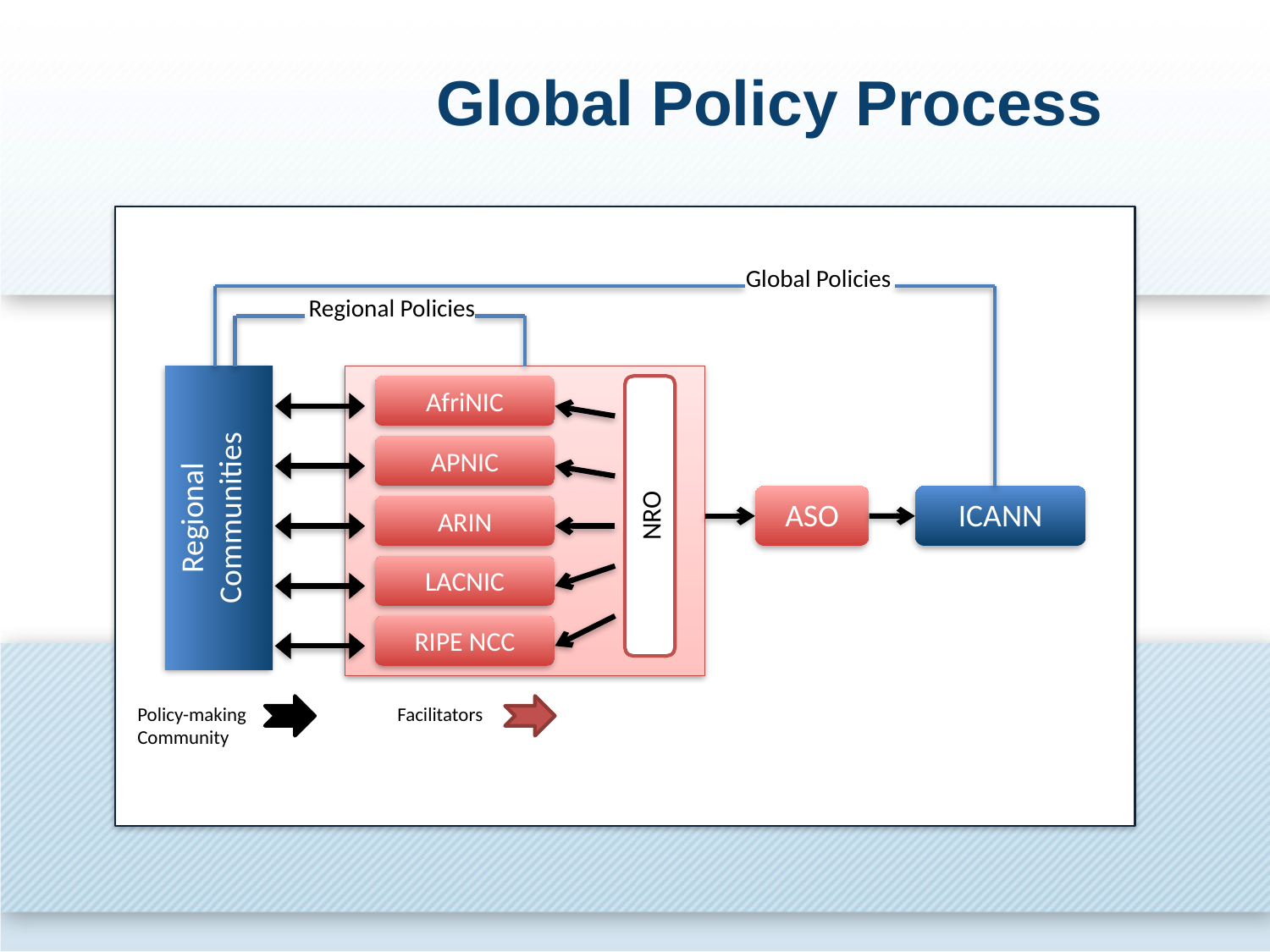

Global Policy Process

Global Policies
Regional Policies

AfriNIC
APNIC
Regional Communities
ASO
ICANN
NRO
ARIN
LACNIC
RIPE NCC
Policy-making Community

Facilitators